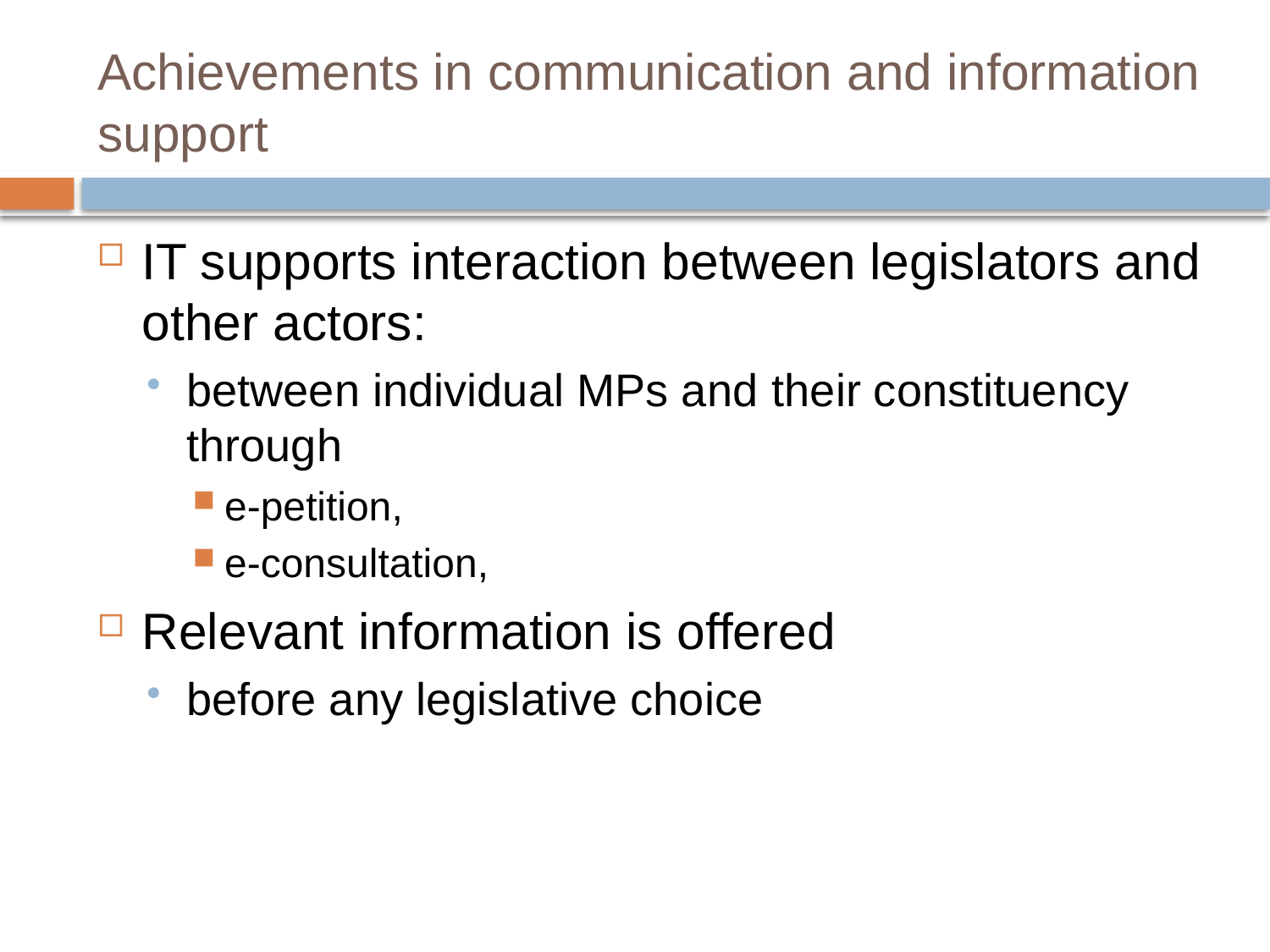

# Achievements in communication and information support
IT supports interaction between legislators and other actors:
between individual MPs and their constituency through
e-petition,
e-consultation,
Relevant information is offered
before any legislative choice